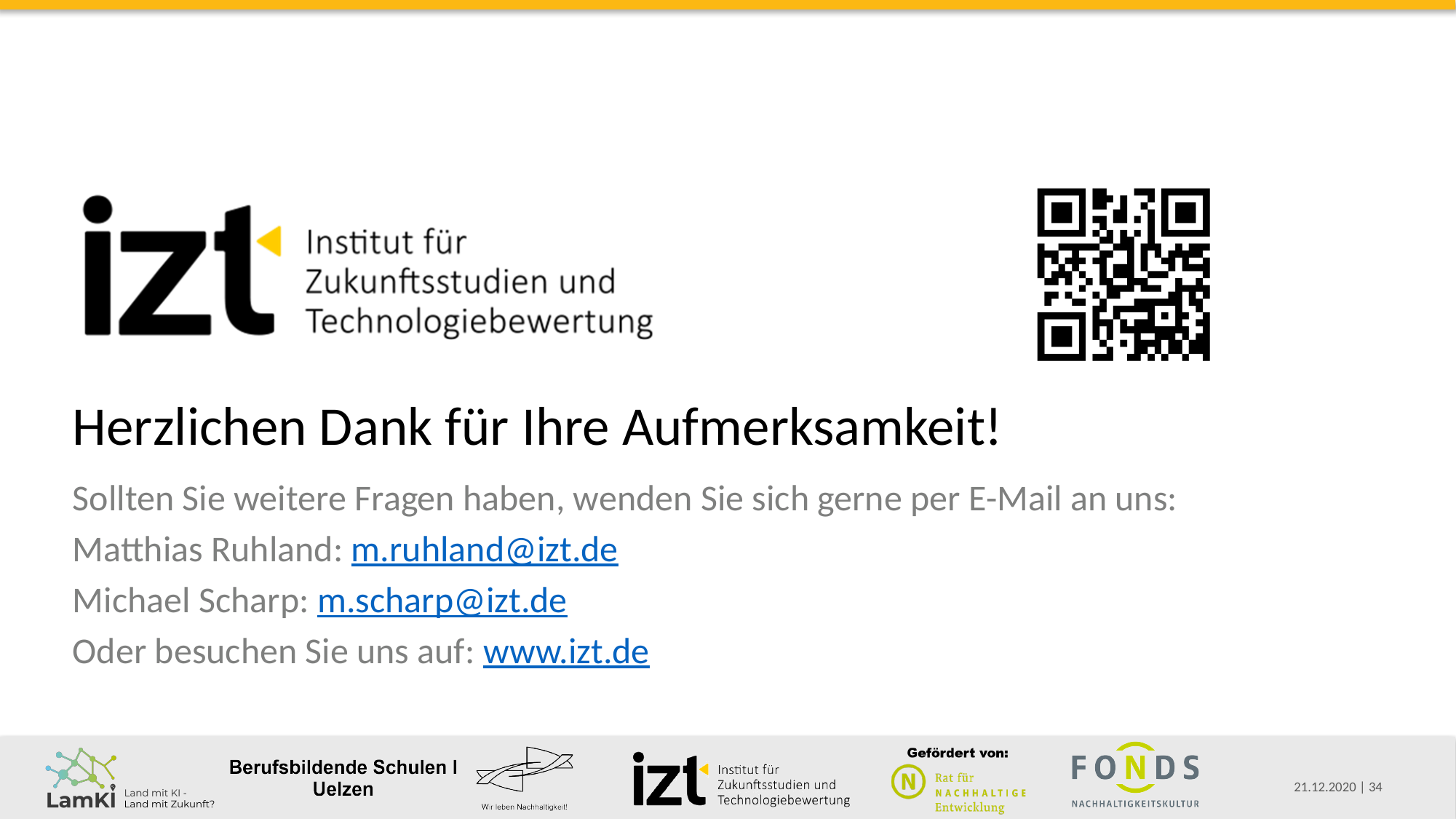

Herzlichen Dank für Ihre Aufmerksamkeit!
Sollten Sie weitere Fragen haben, wenden Sie sich gerne per E-Mail an uns:
Matthias Ruhland: m.ruhland@izt.de
Michael Scharp: m.scharp@izt.de
Oder besuchen Sie uns auf: www.izt.de
21.12.2020 | 34